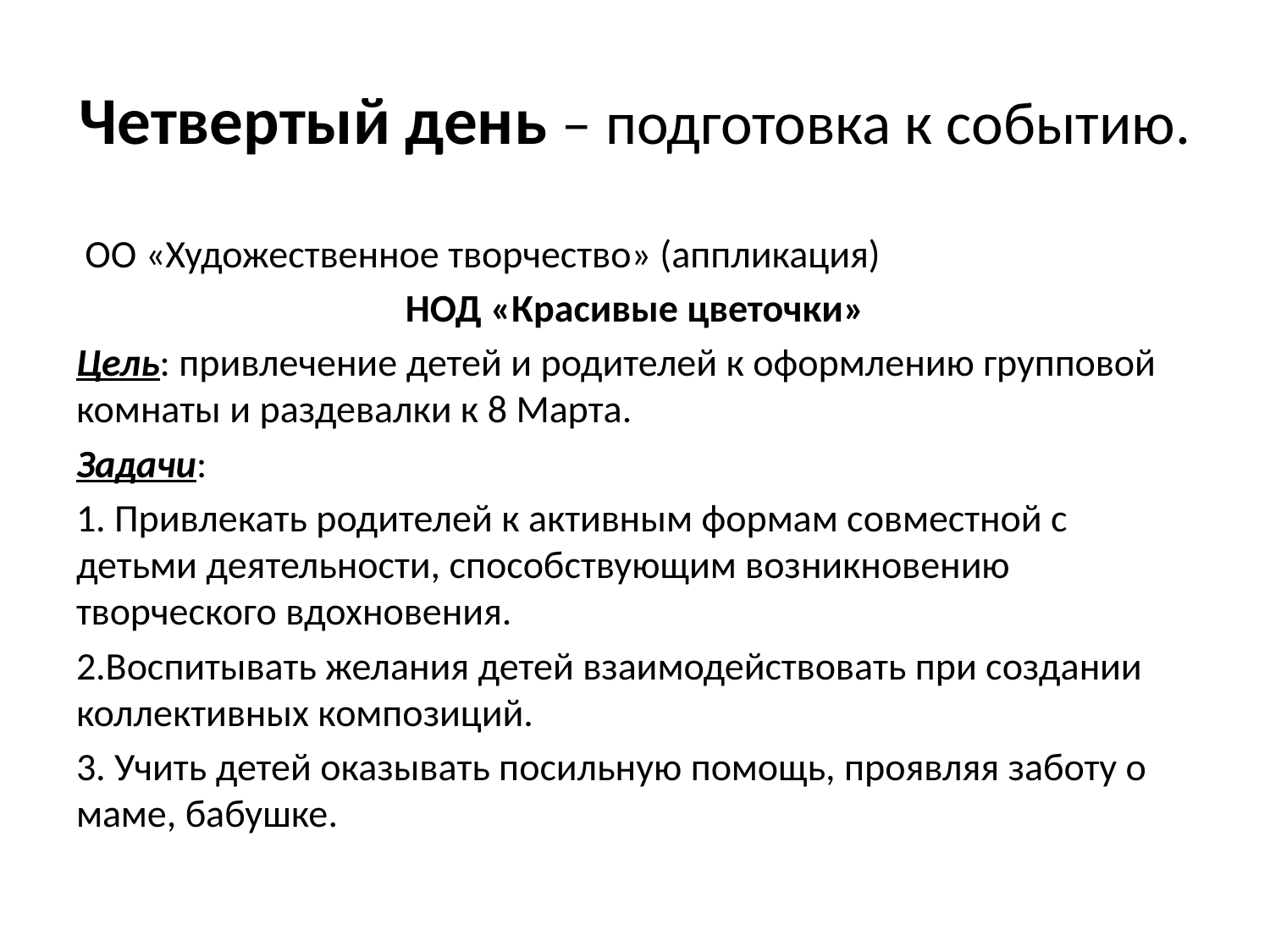

# Четвертый день – подготовка к событию.
 ОО «Художественное творчество» (аппликация)
НОД «Красивые цветочки»
Цель: привлечение детей и родителей к оформлению групповой комнаты и раздевалки к 8 Марта.
Задачи:
1. Привлекать родителей к активным формам совместной с детьми деятельности, способствующим возникновению творческого вдохновения.
2.Воспитывать желания детей взаимодействовать при создании коллективных композиций.
3. Учить детей оказывать посильную помощь, проявляя заботу о маме, бабушке.